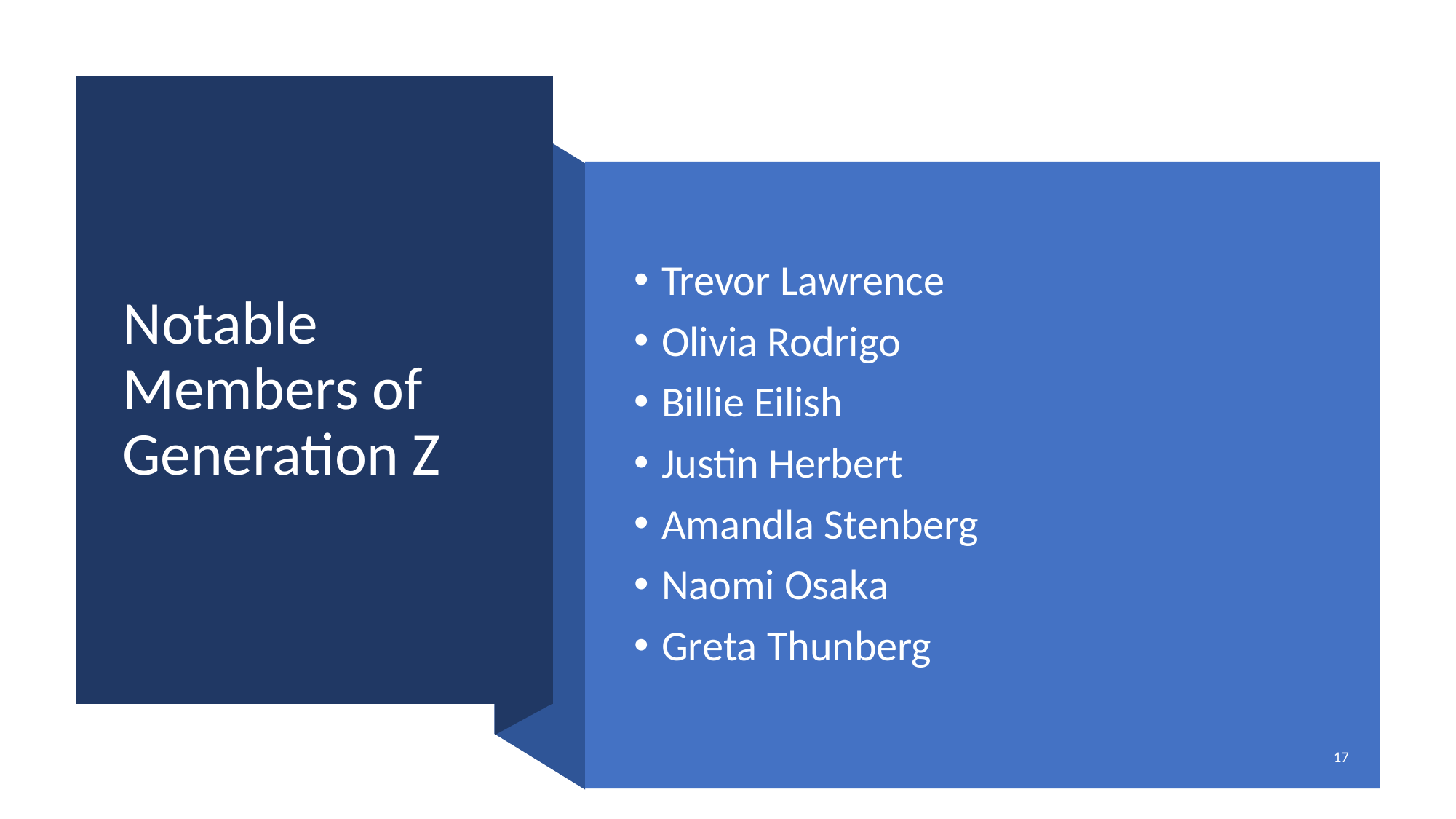

# Notable Members of Generation Z

Trevor Lawrence
Olivia Rodrigo
Billie Eilish
Justin Herbert
Amandla Stenberg
Naomi Osaka
Greta Thunberg
17